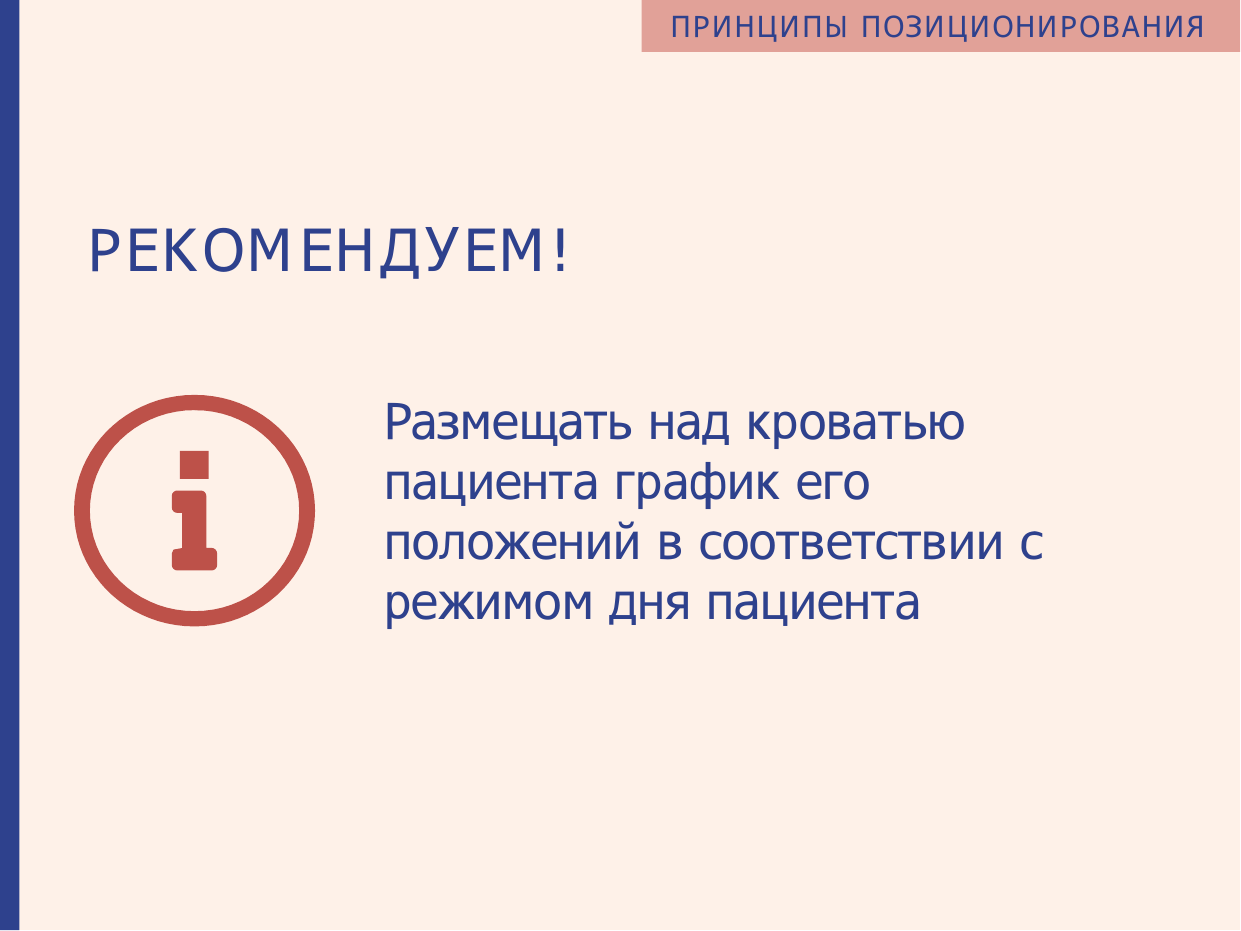

ПРИНЦИПЫ ПОЗИЦИОНИРОВАНИЯ

РЕКОМЕНДУЕМ!
Размещать над кроватью пациента график его положений в соответствии с режимом дня пациента